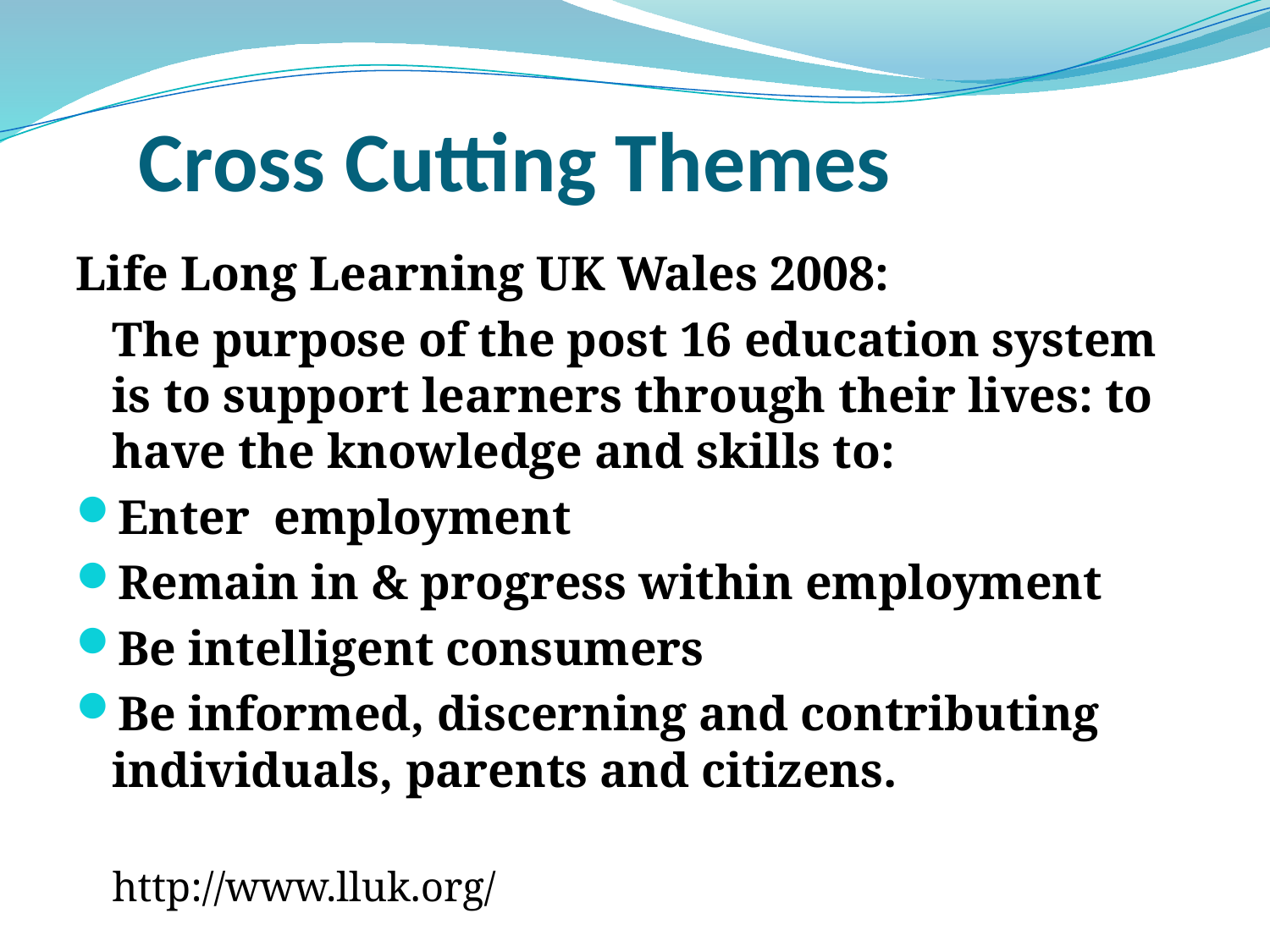

# Cross Cutting Themes
Life Long Learning UK Wales 2008:
   The purpose of the post 16 education system is to support learners through their lives: to have the knowledge and skills to:
Enter  employment
Remain in & progress within employment
Be intelligent consumers
Be informed, discerning and contributing individuals, parents and citizens.
                                                             http://www.lluk.org/